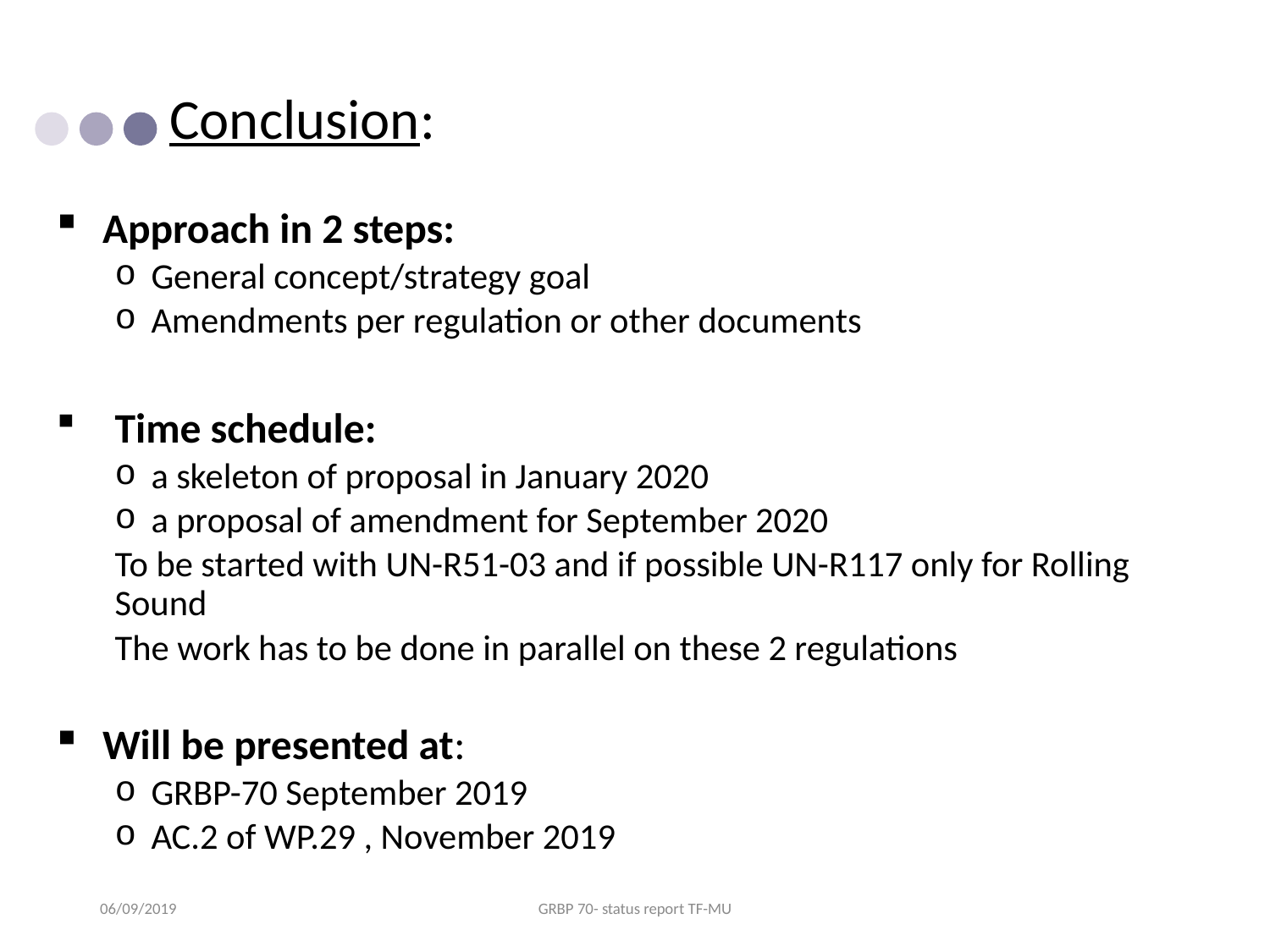

# Conclusion:
 Approach in 2 steps:
General concept/strategy goal
Amendments per regulation or other documents

Time schedule:
a skeleton of proposal in January 2020
a proposal of amendment for September 2020
To be started with UN-R51-03 and if possible UN-R117 only for Rolling Sound
The work has to be done in parallel on these 2 regulations

 Will be presented at:
GRBP-70 September 2019
AC.2 of WP.29 , November 2019
06/09/2019
GRBP 70- status report TF-MU